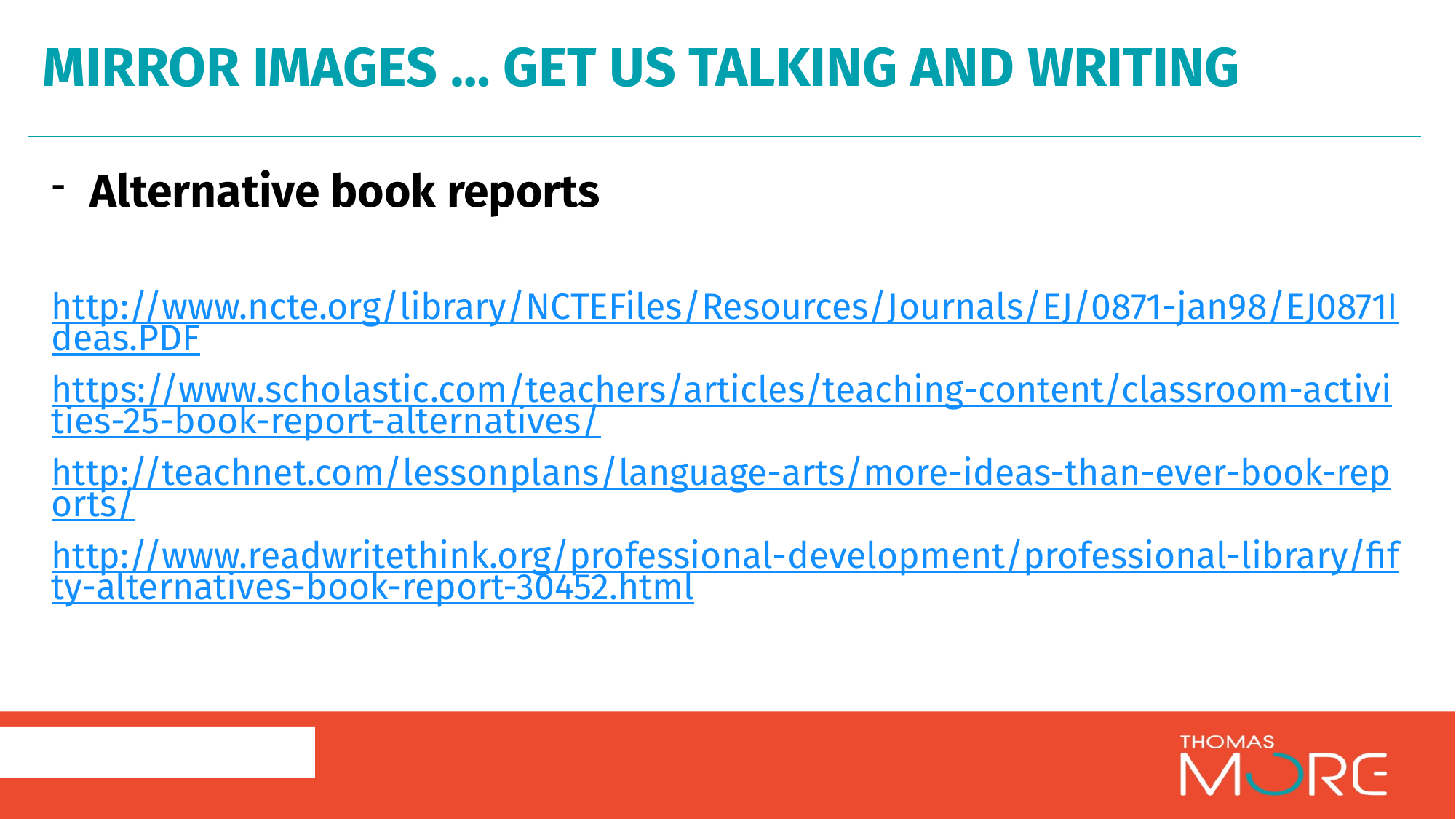

# Mirror images … get us talking and writing
Alternative book reports
	http://www.ncte.org/library/NCTEFiles/Resources/Journals/EJ/0871-jan98/EJ0871Ideas.PDF
https://www.scholastic.com/teachers/articles/teaching-content/classroom-activities-25-book-report-alternatives/
http://teachnet.com/lessonplans/language-arts/more-ideas-than-ever-book-reports/
http://www.readwritethink.org/professional-development/professional-library/fifty-alternatives-book-report-30452.html